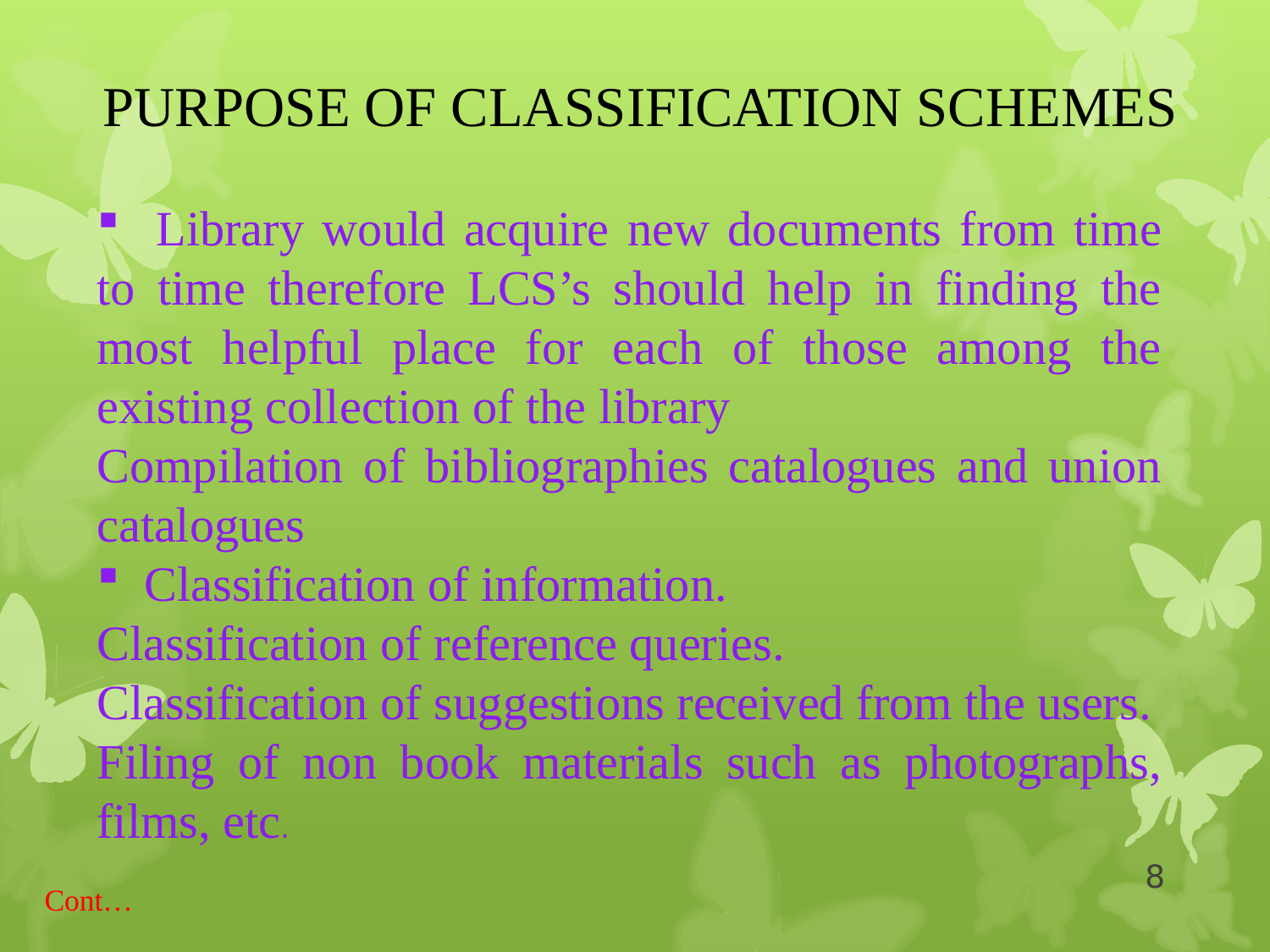

# PURPOSE OF CLASSIFICATION SCHEMES
  Library would acquire new documents from time to time therefore LCS’s should help in finding the most helpful place for each of those among the existing collection of the library
Compilation of bibliographies catalogues and union catalogues
  Classification of information.
Classification of reference queries.
Classification of suggestions received from the users.
Filing of non book materials such as photographs, films, etc.

Cont…

8